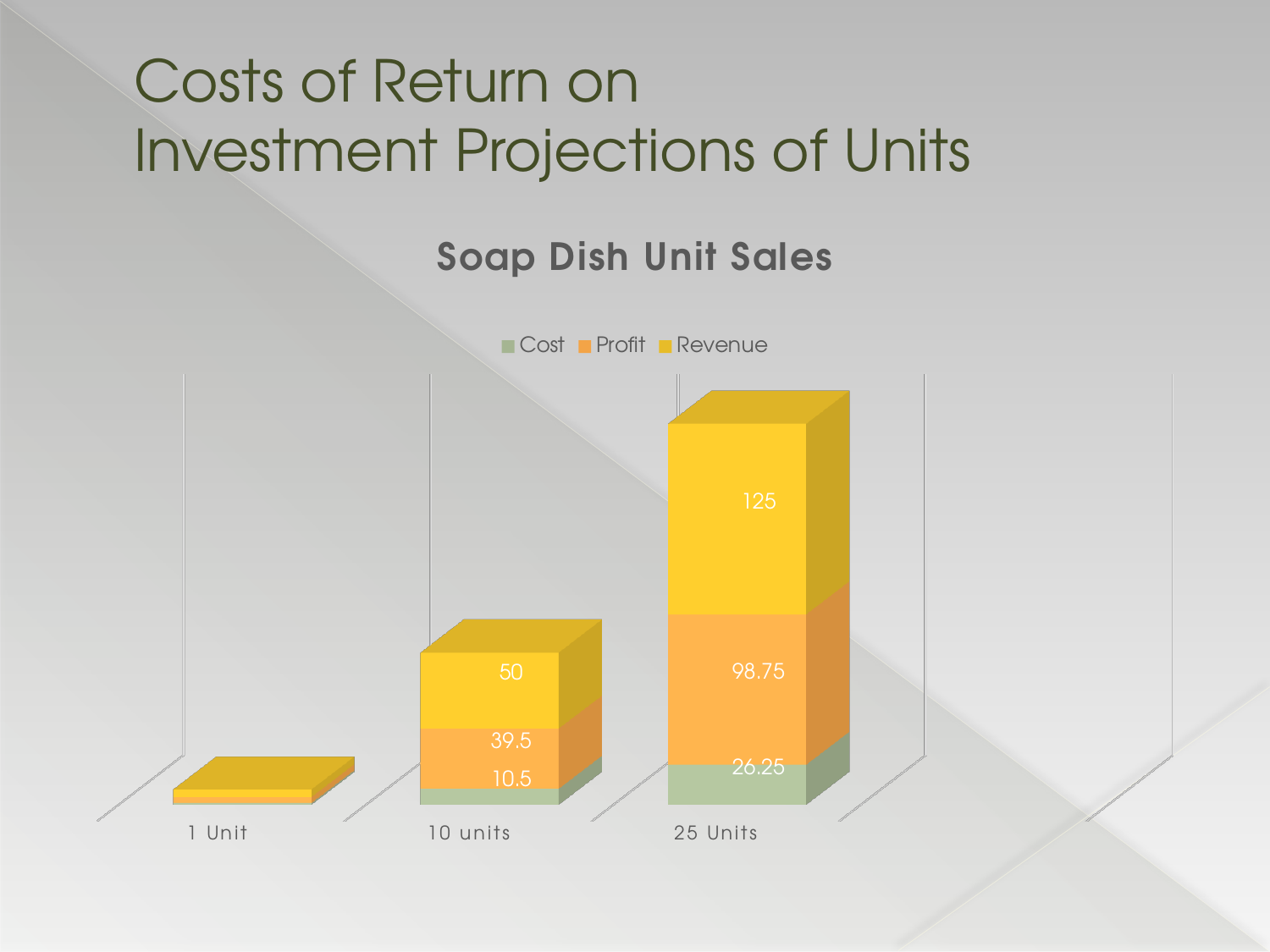

# Costs of Return on Investment Projections of Units

[unsupported chart]